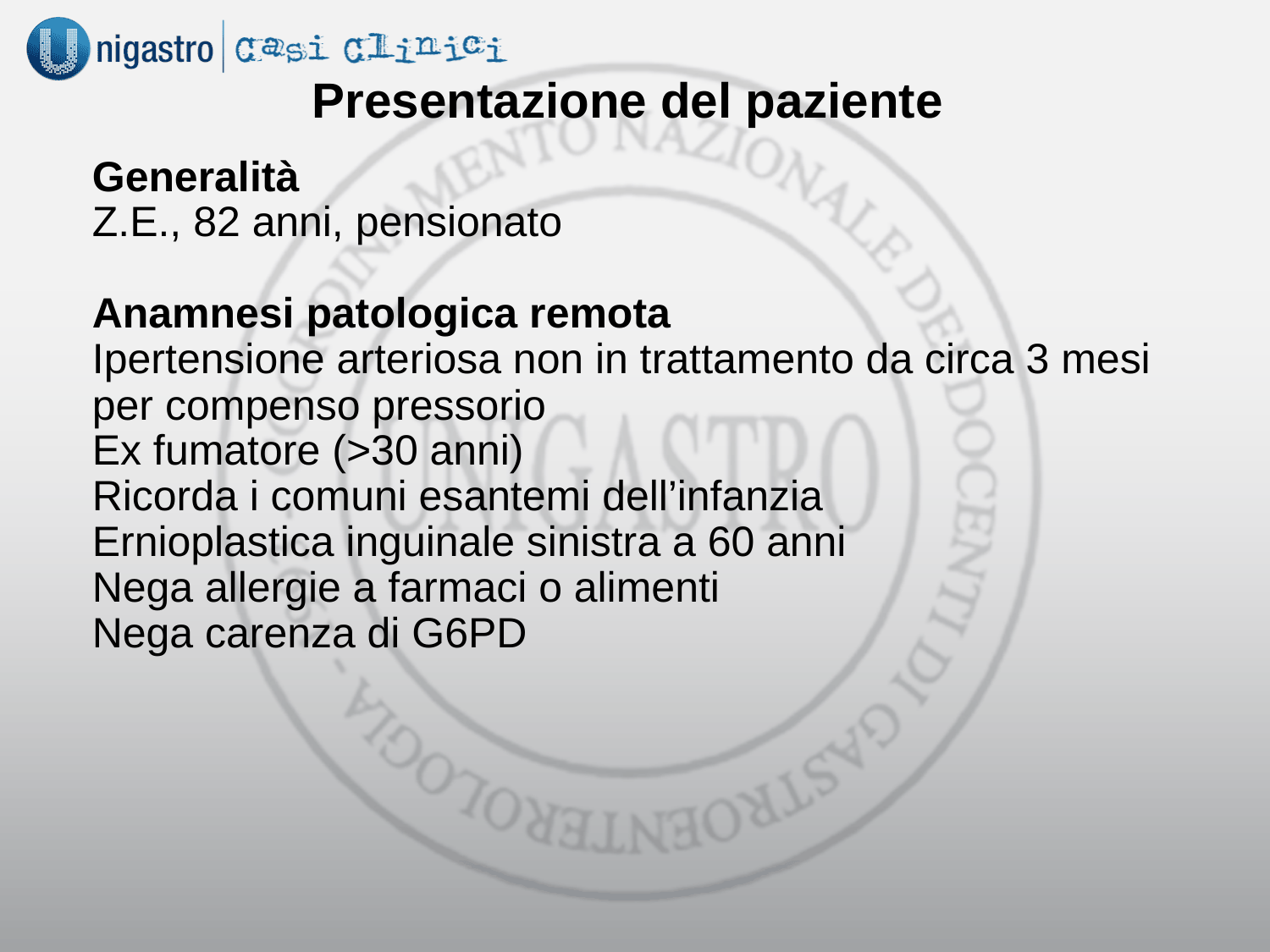

Presentazione del paziente
Generalità
Z.E., 82 anni, pensionato

Anamnesi patologica remota
Ipertensione arteriosa non in trattamento da circa 3 mesi per compenso pressorio
Ex fumatore (>30 anni)
Ricorda i comuni esantemi dell’infanzia
Ernioplastica inguinale sinistra a 60 anni
Nega allergie a farmaci o alimenti
Nega carenza di G6PD